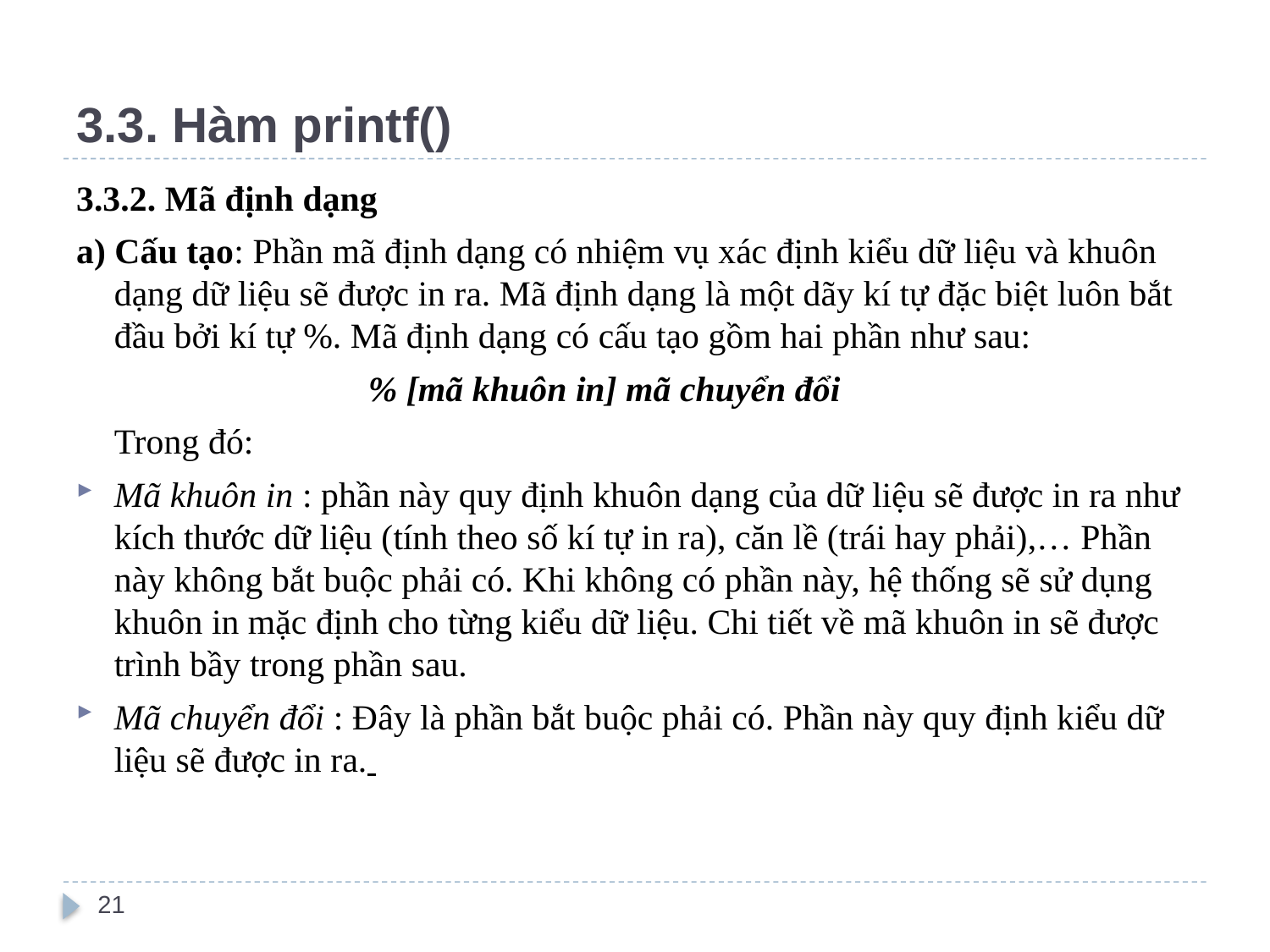

# 3.3. Hàm printf()
3.3.2. Mã định dạng
a) Cấu tạo: Phần mã định dạng có nhiệm vụ xác định kiểu dữ liệu và khuôn dạng dữ liệu sẽ được in ra. Mã định dạng là một dãy kí tự đặc biệt luôn bắt đầu bởi kí tự %. Mã định dạng có cấu tạo gồm hai phần như sau:
			% [mã khuôn in] mã chuyển đổi
	Trong đó:
Mã khuôn in : phần này quy định khuôn dạng của dữ liệu sẽ được in ra như kích thước dữ liệu (tính theo số kí tự in ra), căn lề (trái hay phải),… Phần này không bắt buộc phải có. Khi không có phần này, hệ thống sẽ sử dụng khuôn in mặc định cho từng kiểu dữ liệu. Chi tiết về mã khuôn in sẽ được trình bầy trong phần sau.
Mã chuyển đổi : Đây là phần bắt buộc phải có. Phần này quy định kiểu dữ liệu sẽ được in ra.

21